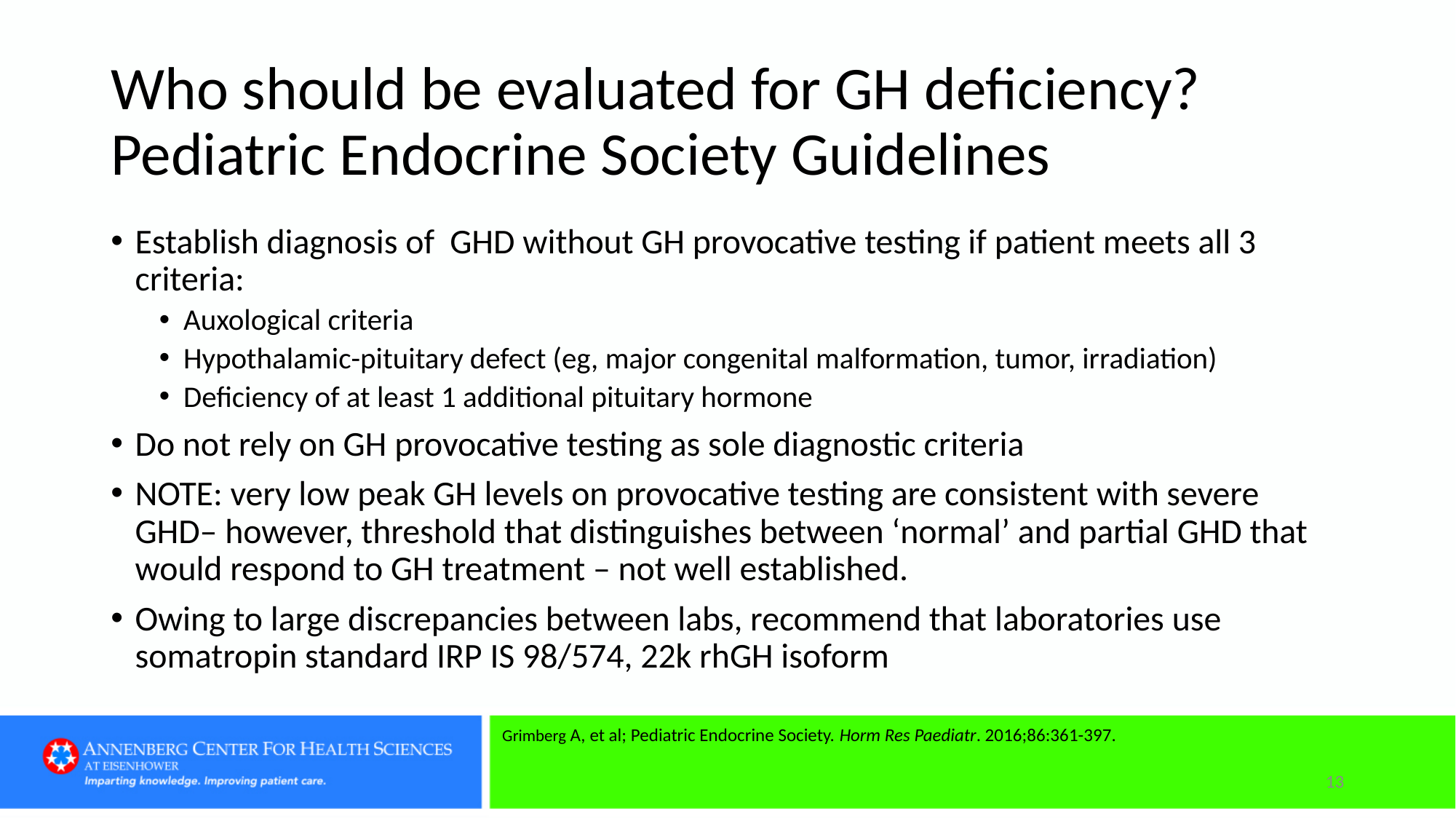

# Who should be evaluated for GH deficiency? Pediatric Endocrine Society Guidelines
Establish diagnosis of  GHD without GH provocative testing if patient meets all 3 criteria:
Auxological criteria
Hypothalamic-pituitary defect (eg, major congenital malformation, tumor, irradiation)
Deficiency of at least 1 additional pituitary hormone
Do not rely on GH provocative testing as sole diagnostic criteria
NOTE: very low peak GH levels on provocative testing are consistent with severe GHD– however, threshold that distinguishes between ‘normal’ and partial GHD that would respond to GH treatment – not well established.
Owing to large discrepancies between labs, recommend that laboratories use somatropin standard IRP IS 98/574, 22k rhGH isoform

Grimberg A, et al; Pediatric Endocrine Society. Horm Res Paediatr. 2016;86:361-397.
13